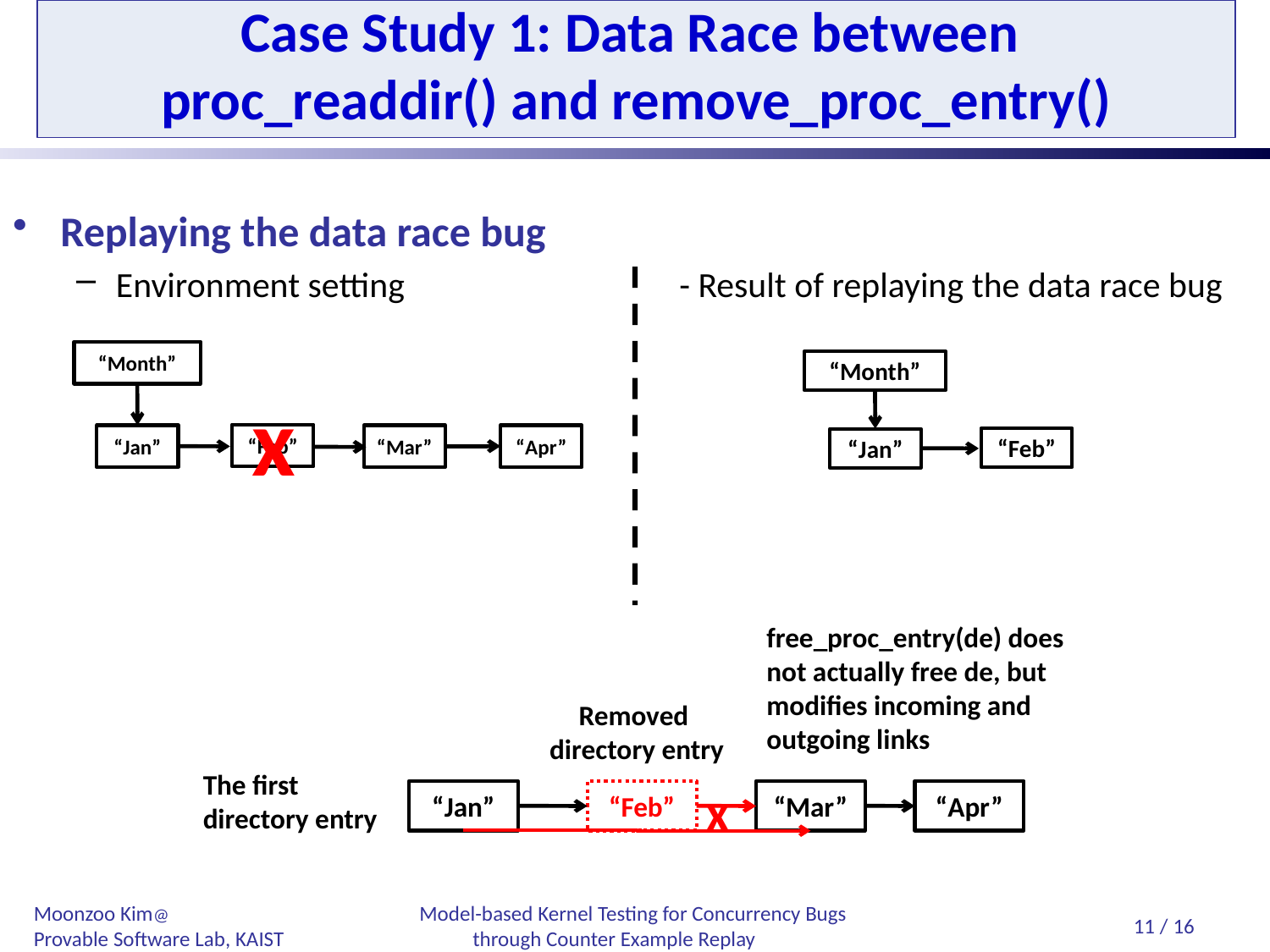

# Case Study 1: Data Race between proc_readdir() and remove_proc_entry()
Replaying the data race bug
Environment setting

- Result of replaying the data race bug

“Month”
“Feb”
“Jan”
“Month”
x
“Feb”
“Jan”
“Mar”
“Apr”
free_proc_entry(de) does not actually free de, but modifies incoming and outgoing links
Removed
directory entry
The first
directory entry
x
“Jan”
“Feb”
“Mar”
“Apr”
11 / 16